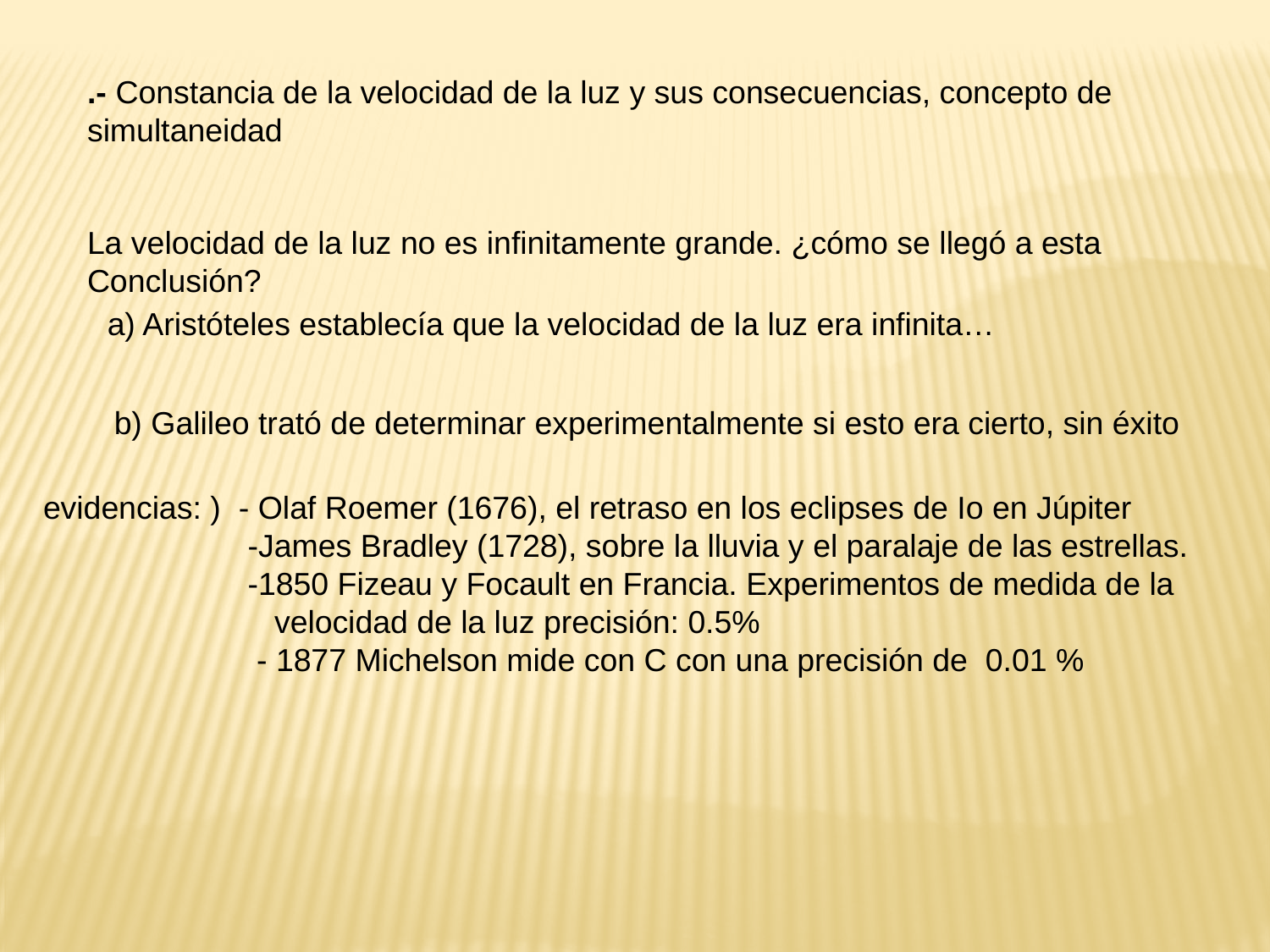

.- Constancia de la velocidad de la luz y sus consecuencias, concepto de simultaneidad
La velocidad de la luz no es infinitamente grande. ¿cómo se llegó a esta
Conclusión?
a) Aristóteles establecía que la velocidad de la luz era infinita…
   b) Galileo trató de determinar experimentalmente si esto era cierto, sin éxito

   evidencias: )  - Olaf Roemer (1676), el retraso en los eclipses de Io en Júpiter
                          -James Bradley (1728), sobre la lluvia y el paralaje de las estrellas.
                          -1850 Fizeau y Focault en Francia. Experimentos de medida de la
                             velocidad de la luz precisión: 0.5%
                           - 1877 Michelson mide con C con una precisión de  0.01 %